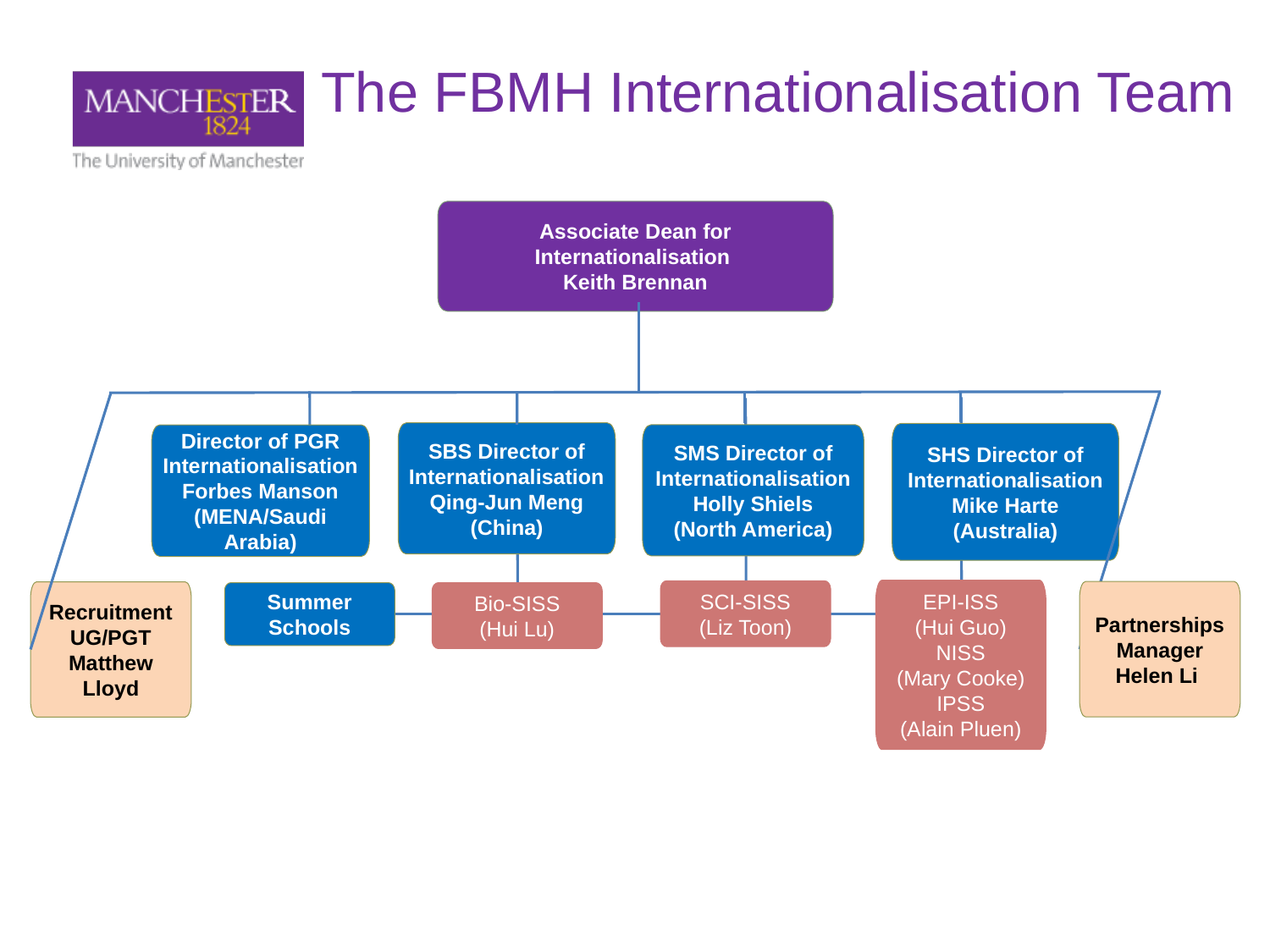

The FBMH Internationalisation Team

Associate Dean for Internationalisation
Keith Brennan
SBS Director of Internationalisation Qing-Jun Meng
(China)

SHS Director of Internationalisation Mike Harte
(Australia)

SMS Director of Internationalisation Holly Shiels
(North America)

Director of PGR Internationalisation
Forbes Manson
(MENA/Saudi Arabia)

EPI-ISS
(Hui Guo)
NISS
(Mary Cooke)
IPSS
(Alain Pluen)
SCI-SISS
(Liz Toon)
Partnerships Manager
Helen Li
Recruitment
UG/PGT
Matthew Lloyd
Summer Schools
Bio-SISS
(Hui Lu)